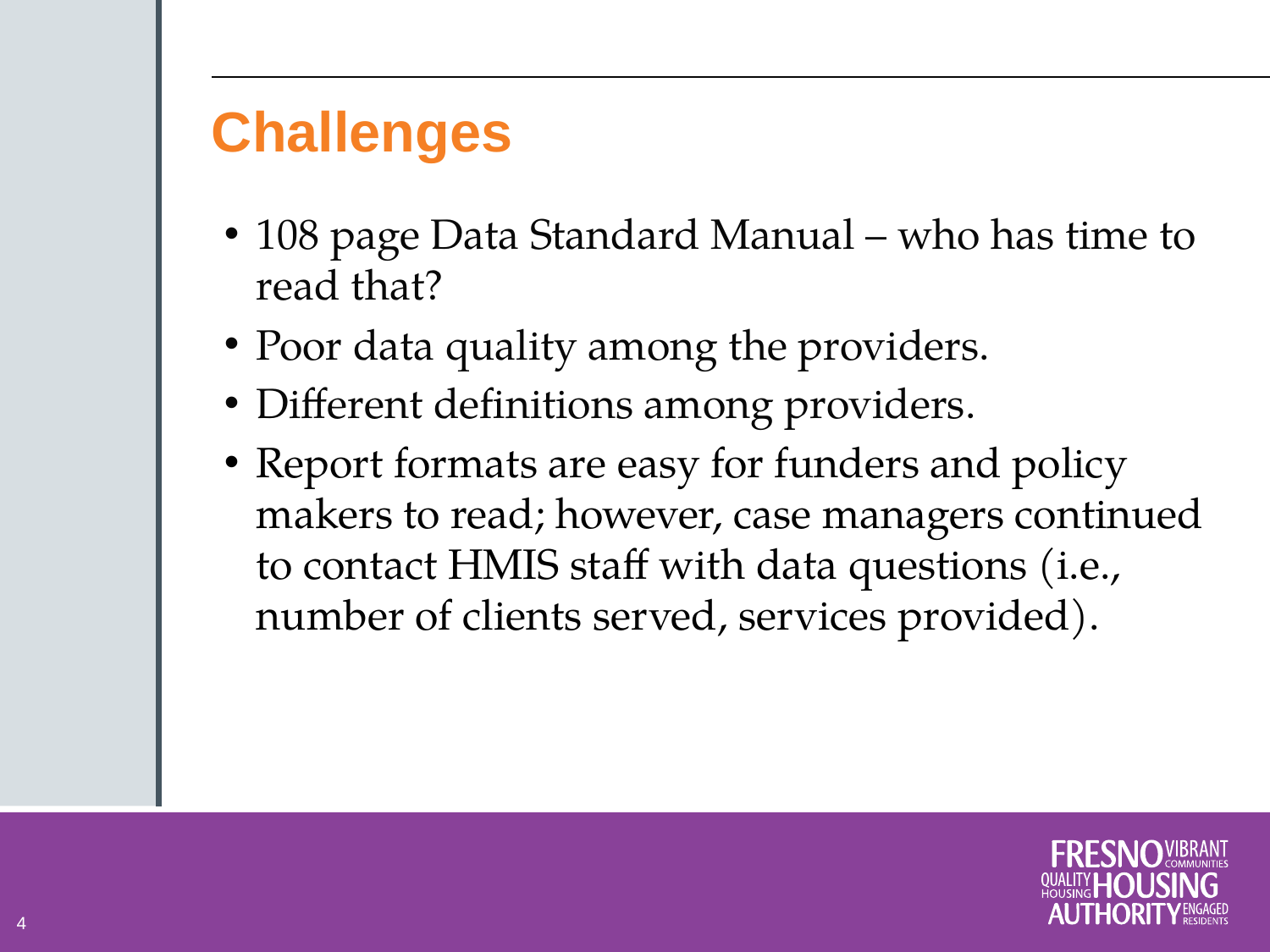

Challenges
108 page Data Standard Manual – who has time to read that?
Poor data quality among the providers.
Different definitions among providers.
Report formats are easy for funders and policy makers to read; however, case managers continued to contact HMIS staff with data questions (i.e., number of clients served, services provided).

4